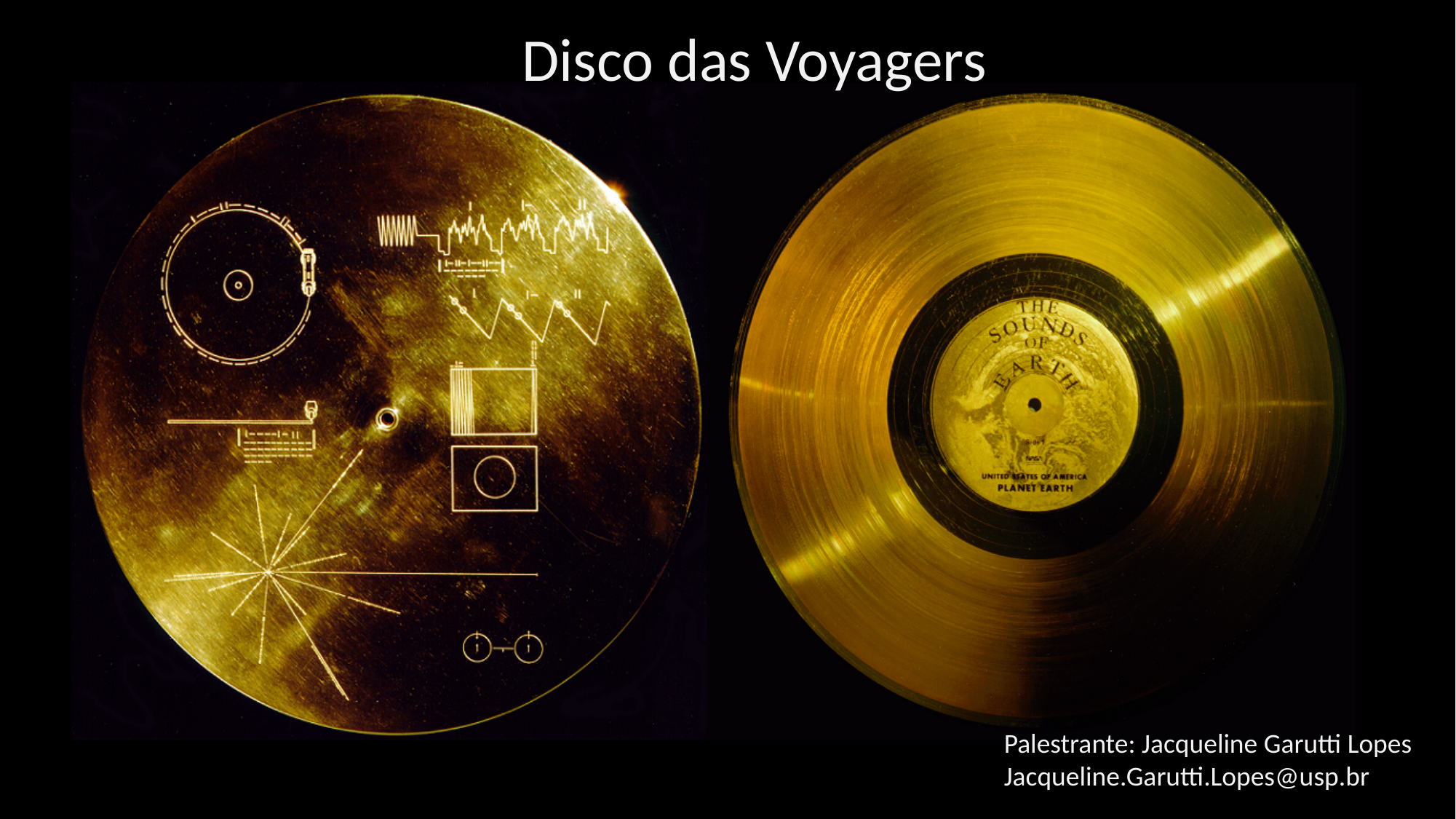

Disco das Voyagers
Palestrante: Jacqueline Garutti Lopes
Jacqueline.Garutti.Lopes@usp.br